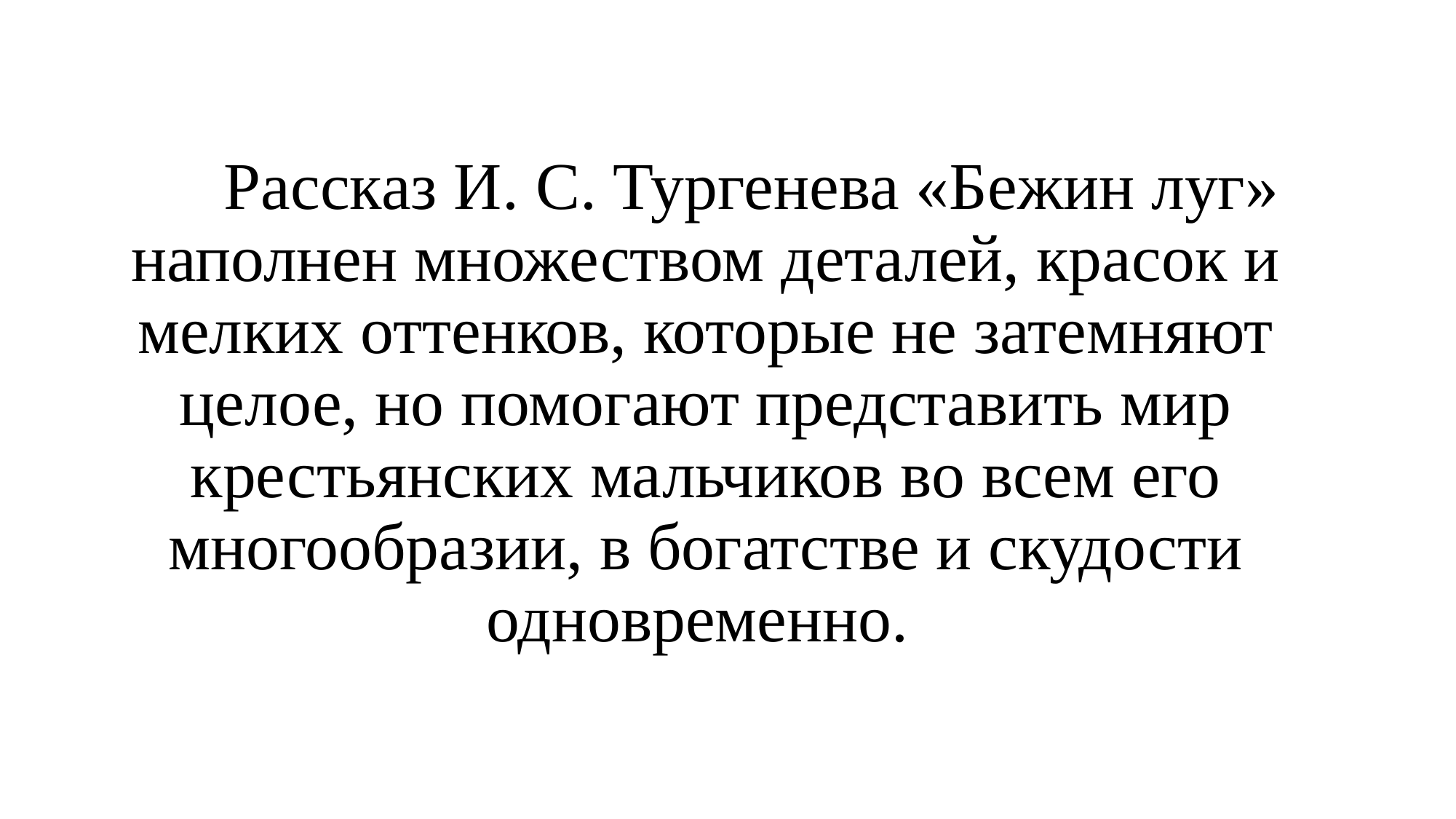

# Рассказ И. С. Тургенева «Бежин луг» наполнен множеством деталей, красок и мелких оттенков, которые не затемняют целое, но помогают представить мир крестьянских мальчиков во всем его многообразии, в богатстве и скудости одновременно.